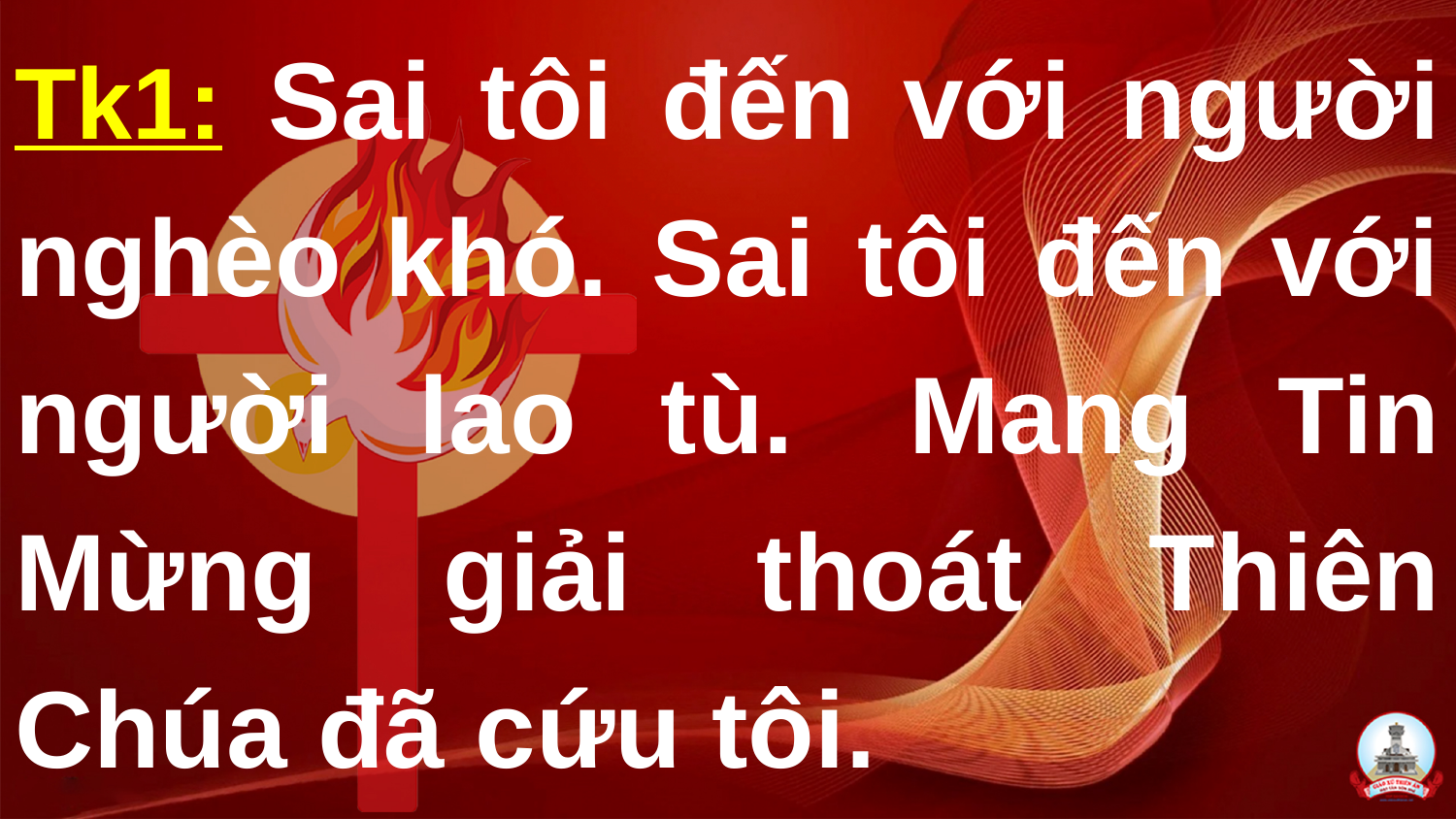

Tk1: Sai tôi đến với người nghèo khó. Sai tôi đến với người lao tù.  Mang Tin Mừng giải thoát Thiên Chúa đã cứu tôi.